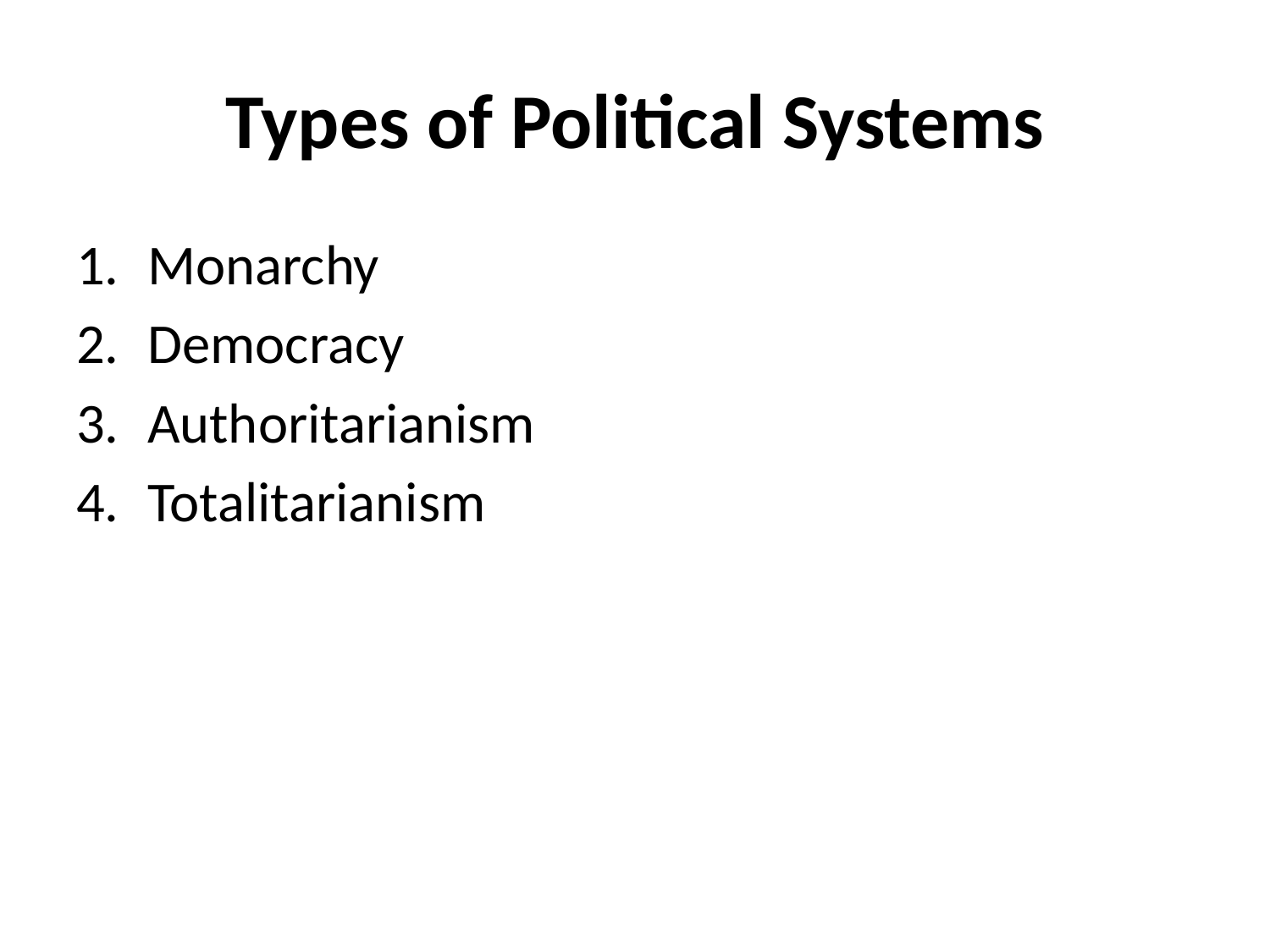

# Types of Political Systems
Monarchy
Democracy
Authoritarianism
Totalitarianism